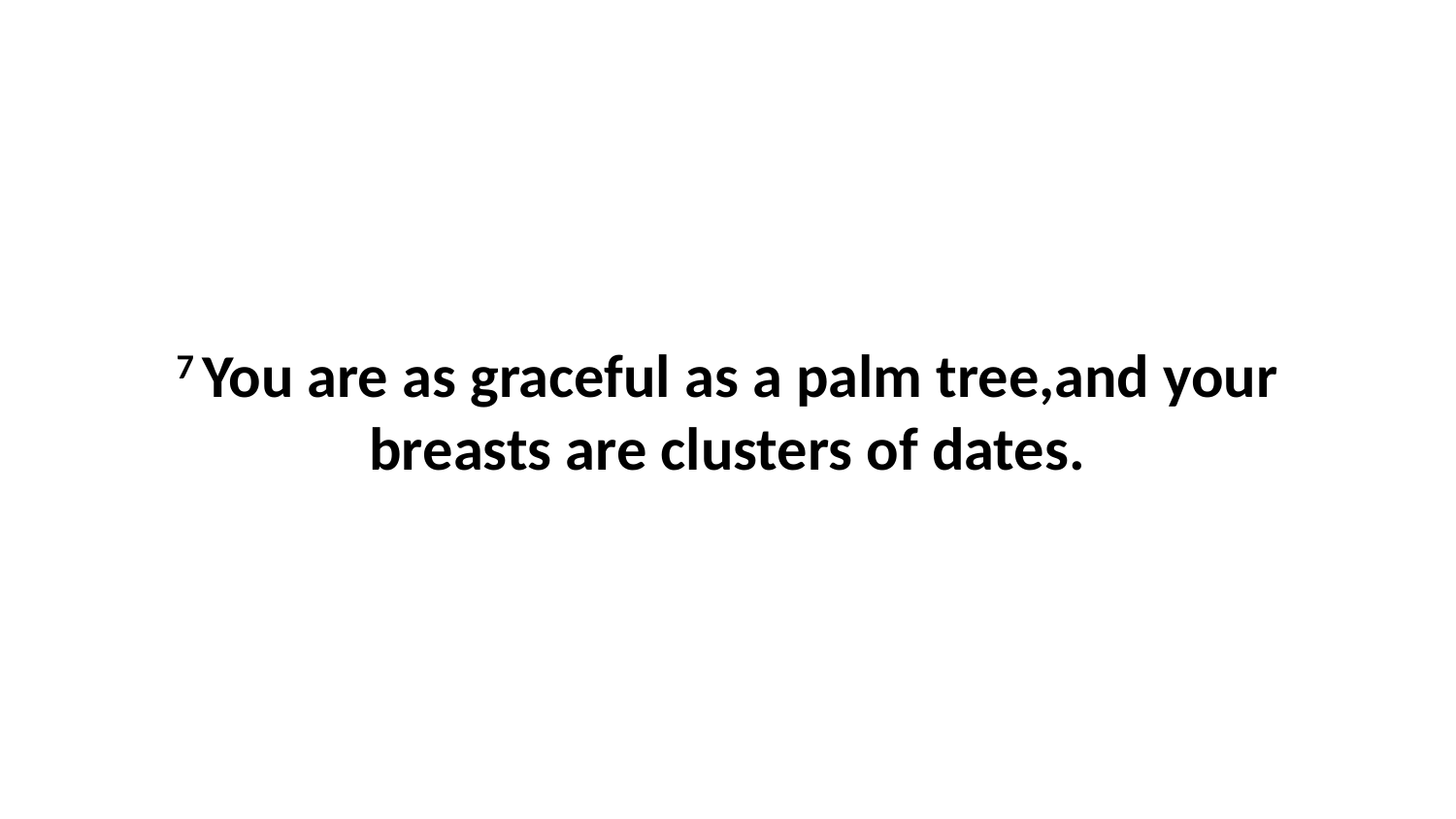

7 You are as graceful as a palm tree,and your breasts are clusters of dates.